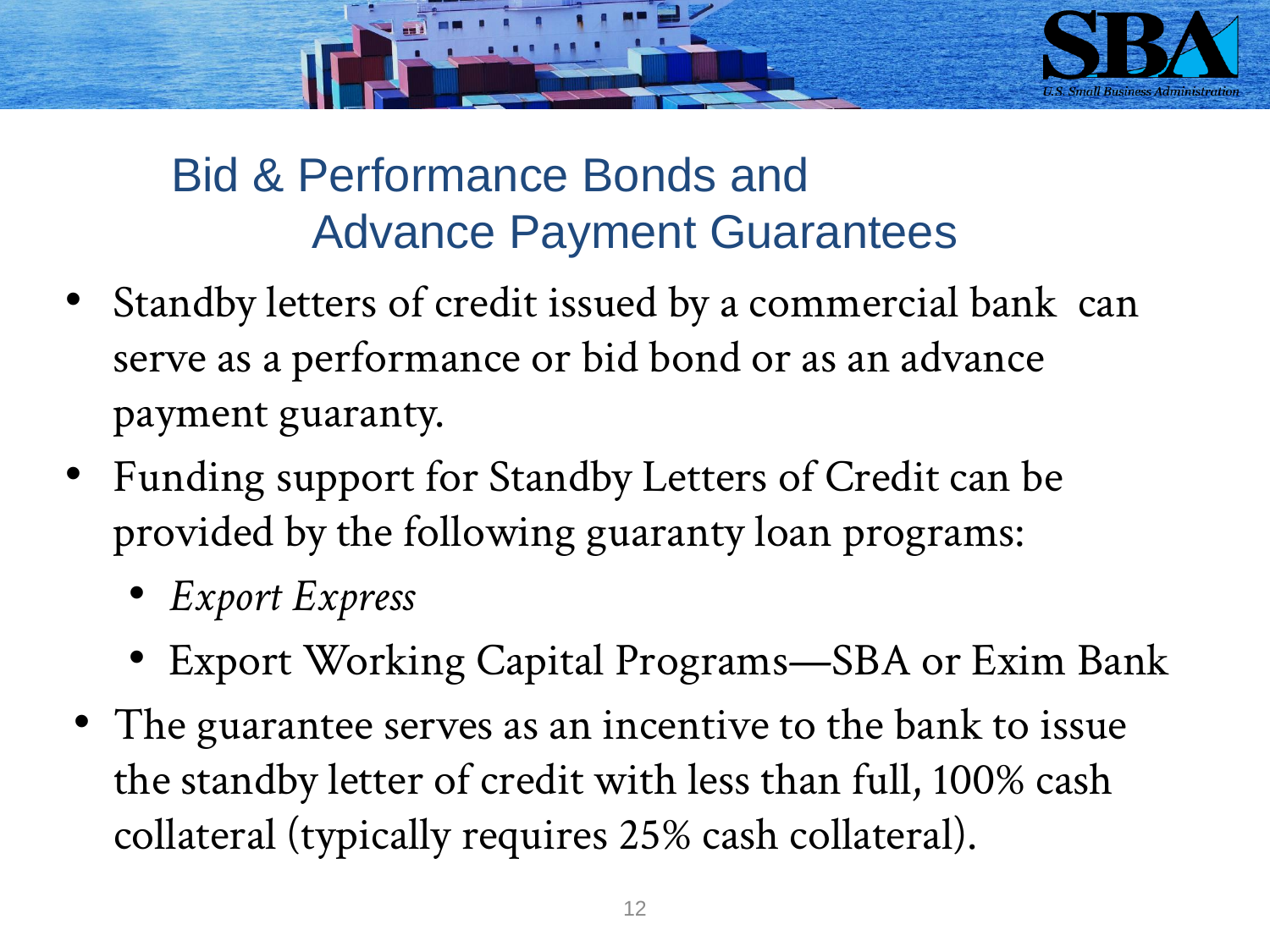

# Bid & Performance Bonds and                       Advance Payment Guarantees
Standby letters of credit issued by a commercial bank  can serve as a performance or bid bond or as an advance payment guaranty.
Funding support for Standby Letters of Credit can be provided by the following guaranty loan programs:
Export Express
Export Working Capital Programs—SBA or Exim Bank
The guarantee serves as an incentive to the bank to issue the standby letter of credit with less than full, 100% cash collateral (typically requires 25% cash collateral).

12